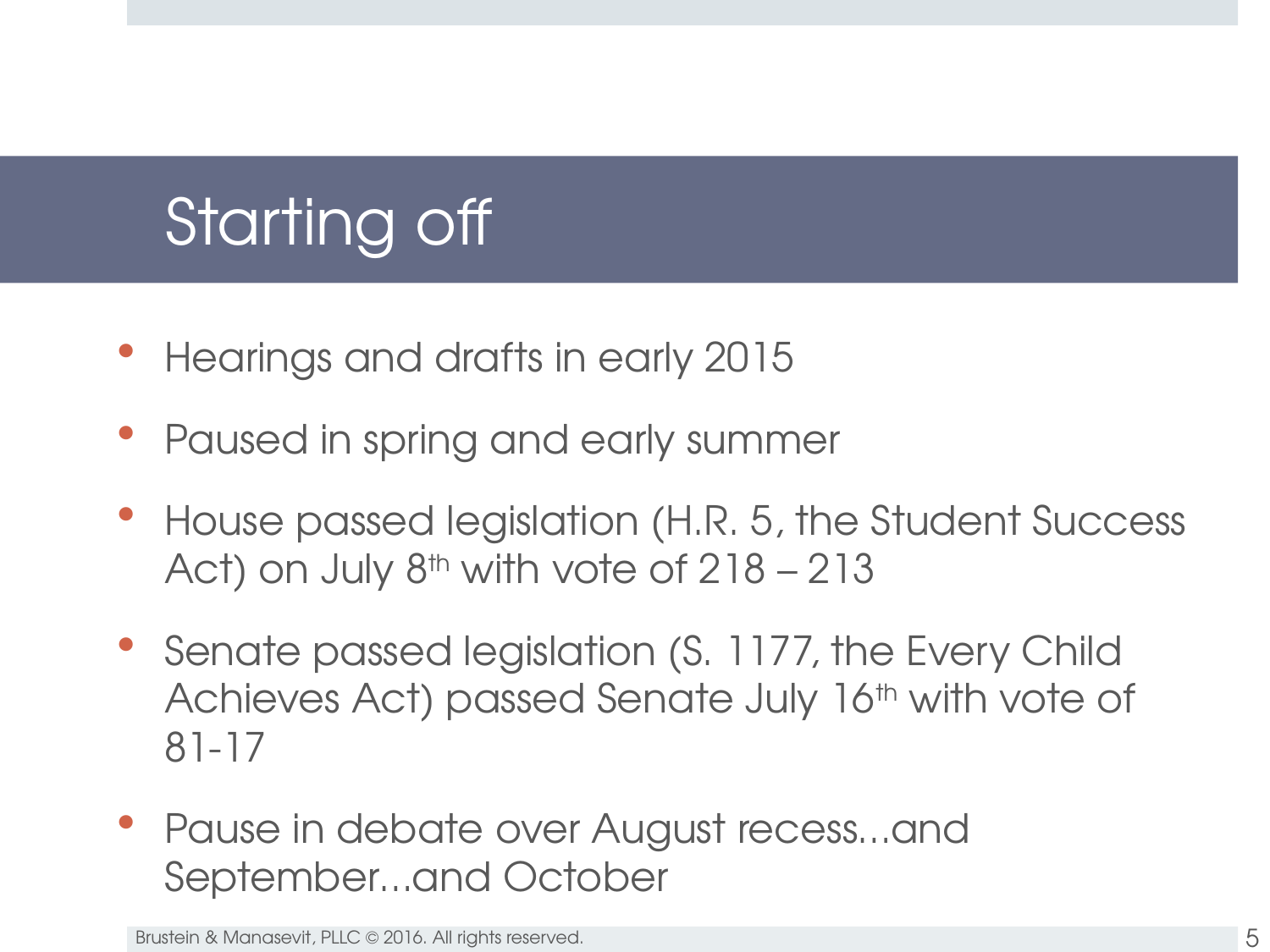

# Starting off
Hearings and drafts in early 2015
Paused in spring and early summer
House passed legislation (H.R. 5, the Student Success Act) on July 8th with vote of 218 – 213
Senate passed legislation (S. 1177, the Every Child Achieves Act) passed Senate July 16th with vote of 81-17
Pause in debate over August recess…and September…and October

5
Brustein & Manasevit, PLLC © 2016. All rights reserved.